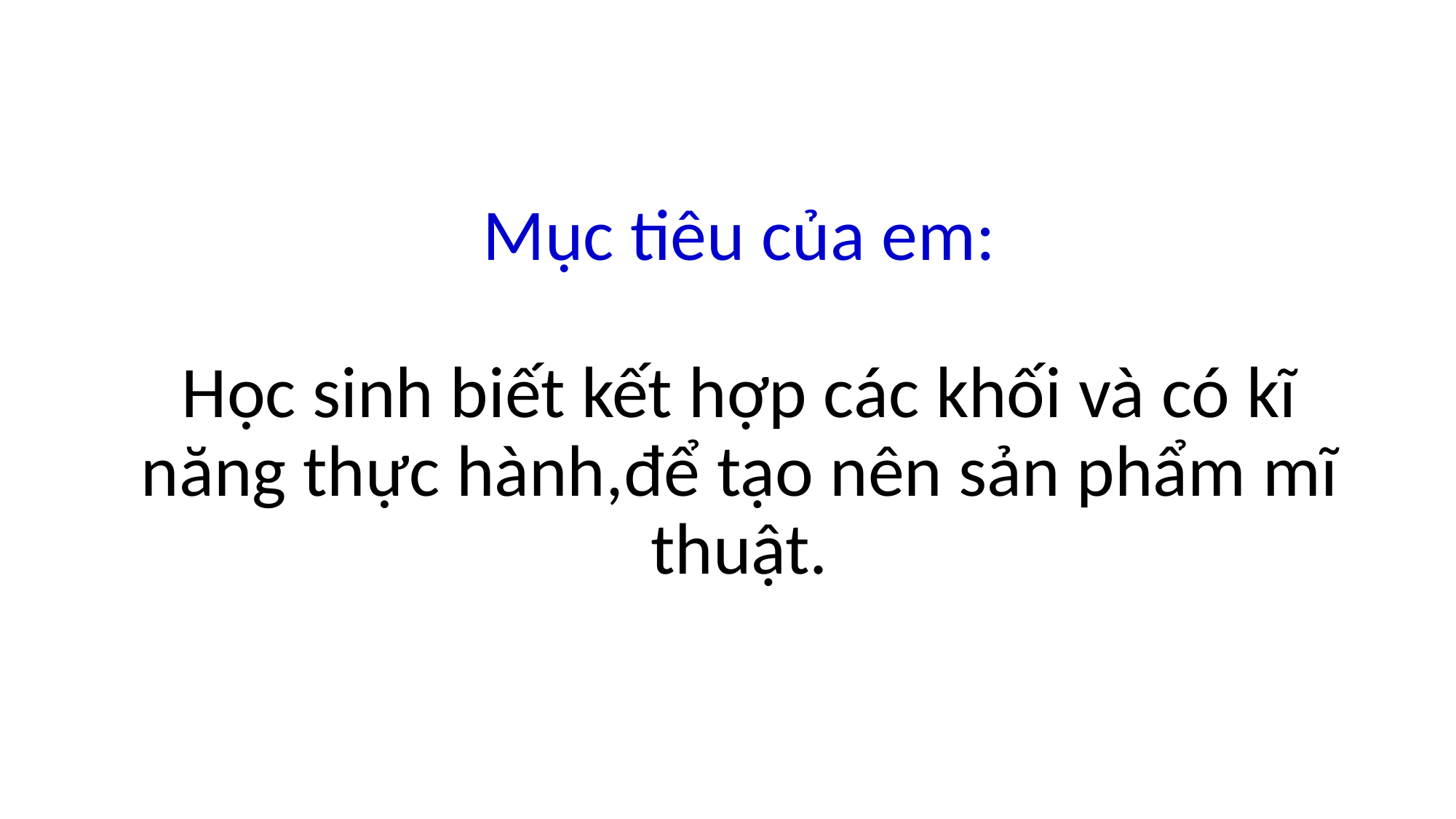

Mục tiêu của em:
Học sinh biết kết hợp các khối và có kĩ năng thực hành,để tạo nên sản phẩm mĩ thuật.